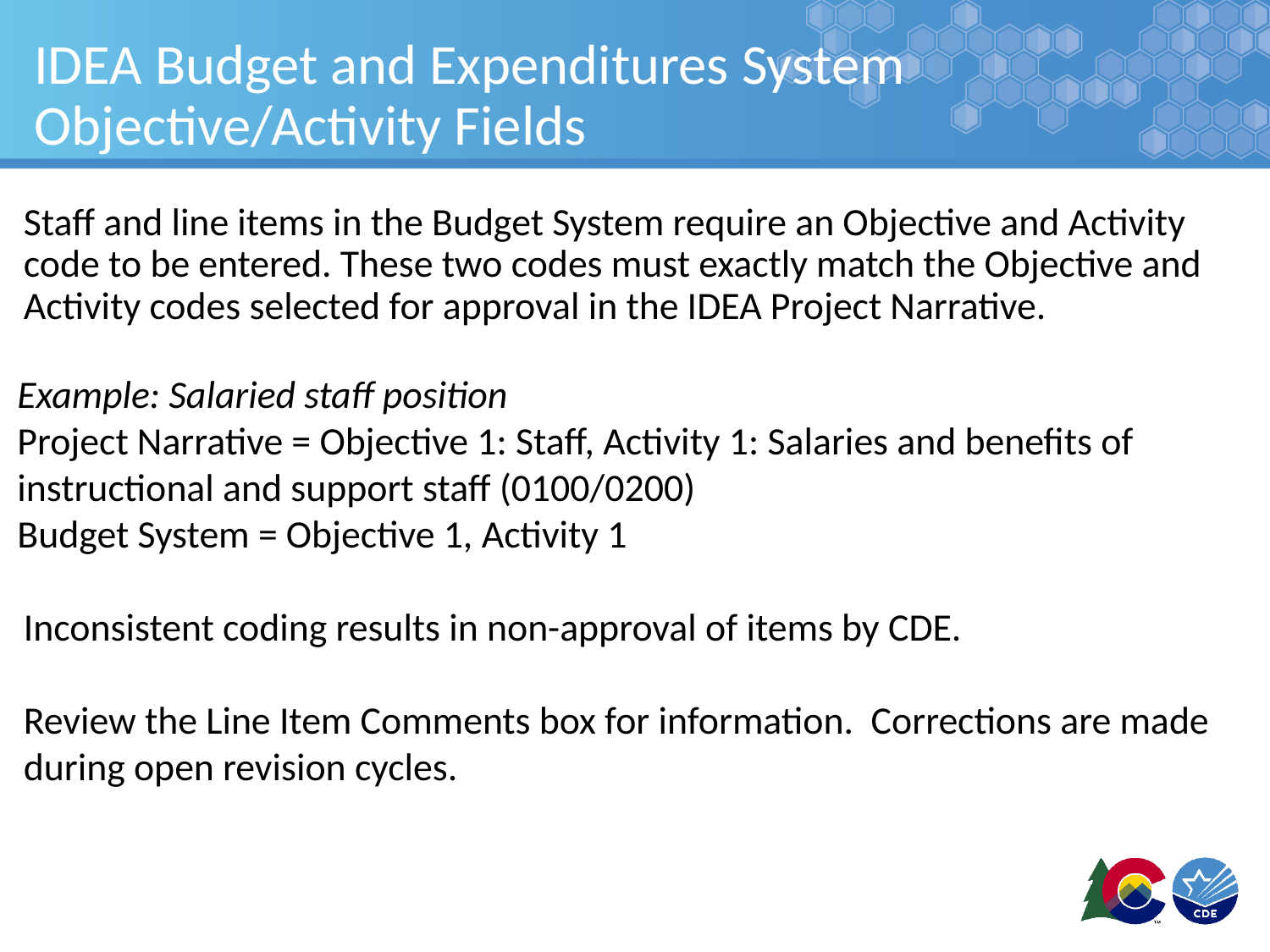

# IDEA Budget and Expenditures System Objective/Activity Fields
Staff and line items in the Budget System require an Objective and Activity code to be entered. These two codes must exactly match the Objective and Activity codes selected for approval in the IDEA Project Narrative.

Example: Salaried staff position
Project Narrative = Objective 1: Staff, Activity 1: Salaries and benefits of instructional and support staff (0100/0200)
Budget System = Objective 1, Activity 1

Inconsistent coding results in non-approval of items by CDE.

Review the Line Item Comments box for information.  Corrections are made during open revision cycles.